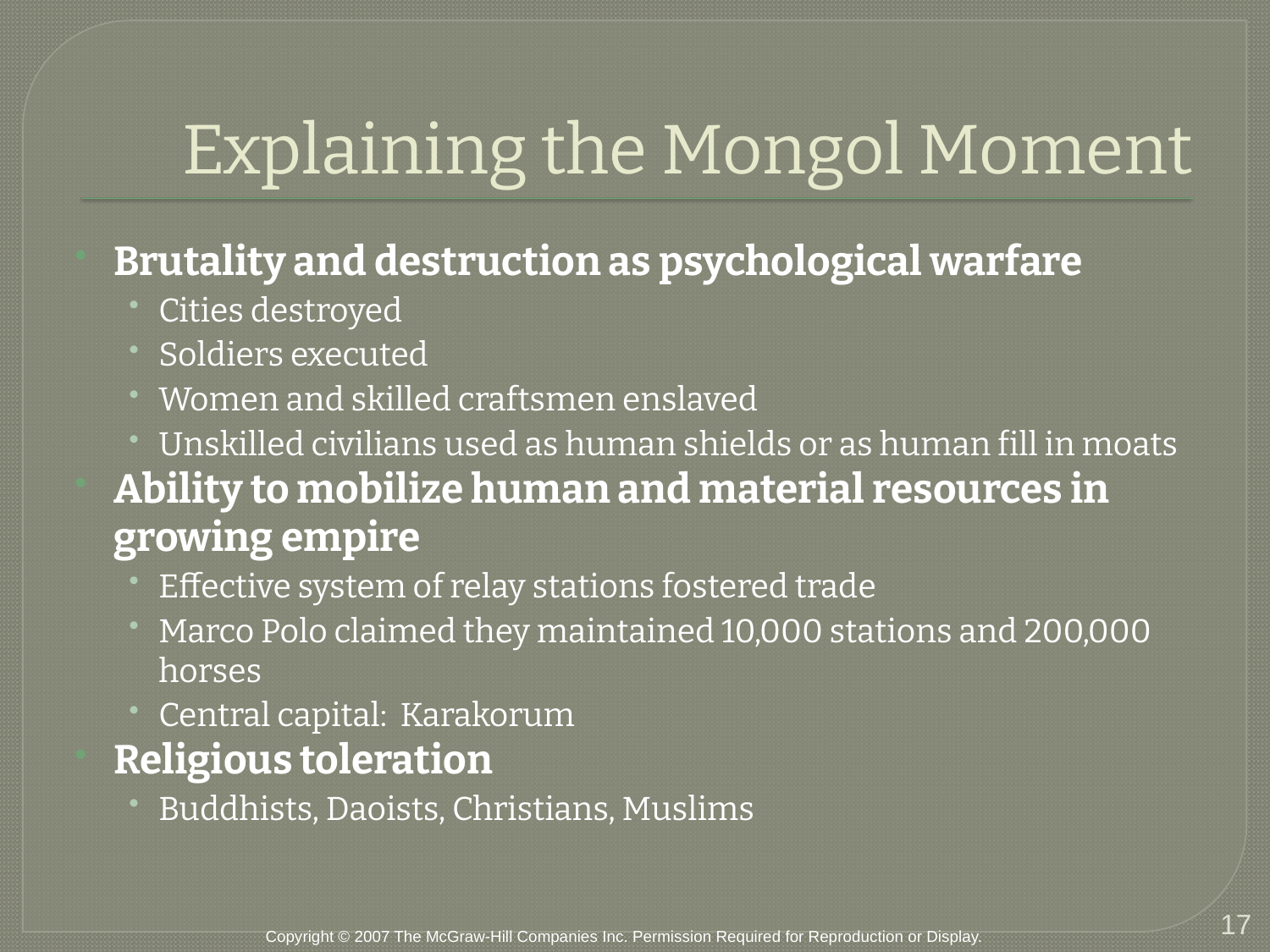

# Explaining the Mongol Moment
Brutality and destruction as psychological warfare
Cities destroyed
Soldiers executed
Women and skilled craftsmen enslaved
Unskilled civilians used as human shields or as human fill in moats
Ability to mobilize human and material resources in growing empire
Effective system of relay stations fostered trade
Marco Polo claimed they maintained 10,000 stations and 200,000 horses
Central capital:  Karakorum
Religious toleration
Buddhists, Daoists, Christians, Muslims
17